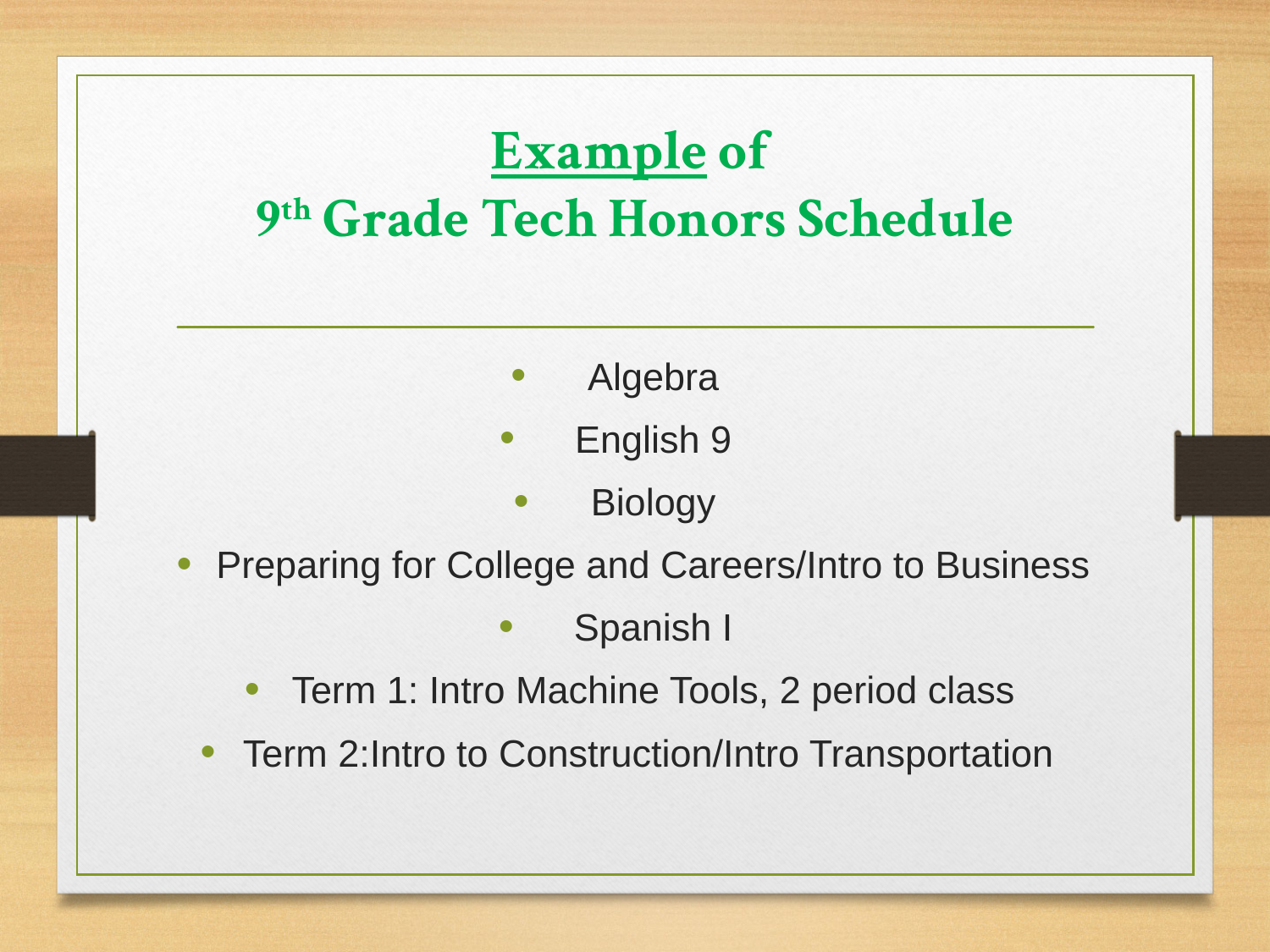

# Example of 9th Grade Tech Honors Schedule
Algebra
English 9
Biology
Preparing for College and Careers/Intro to Business
Spanish I
Term 1: Intro Machine Tools, 2 period class
Term 2:Intro to Construction/Intro Transportation